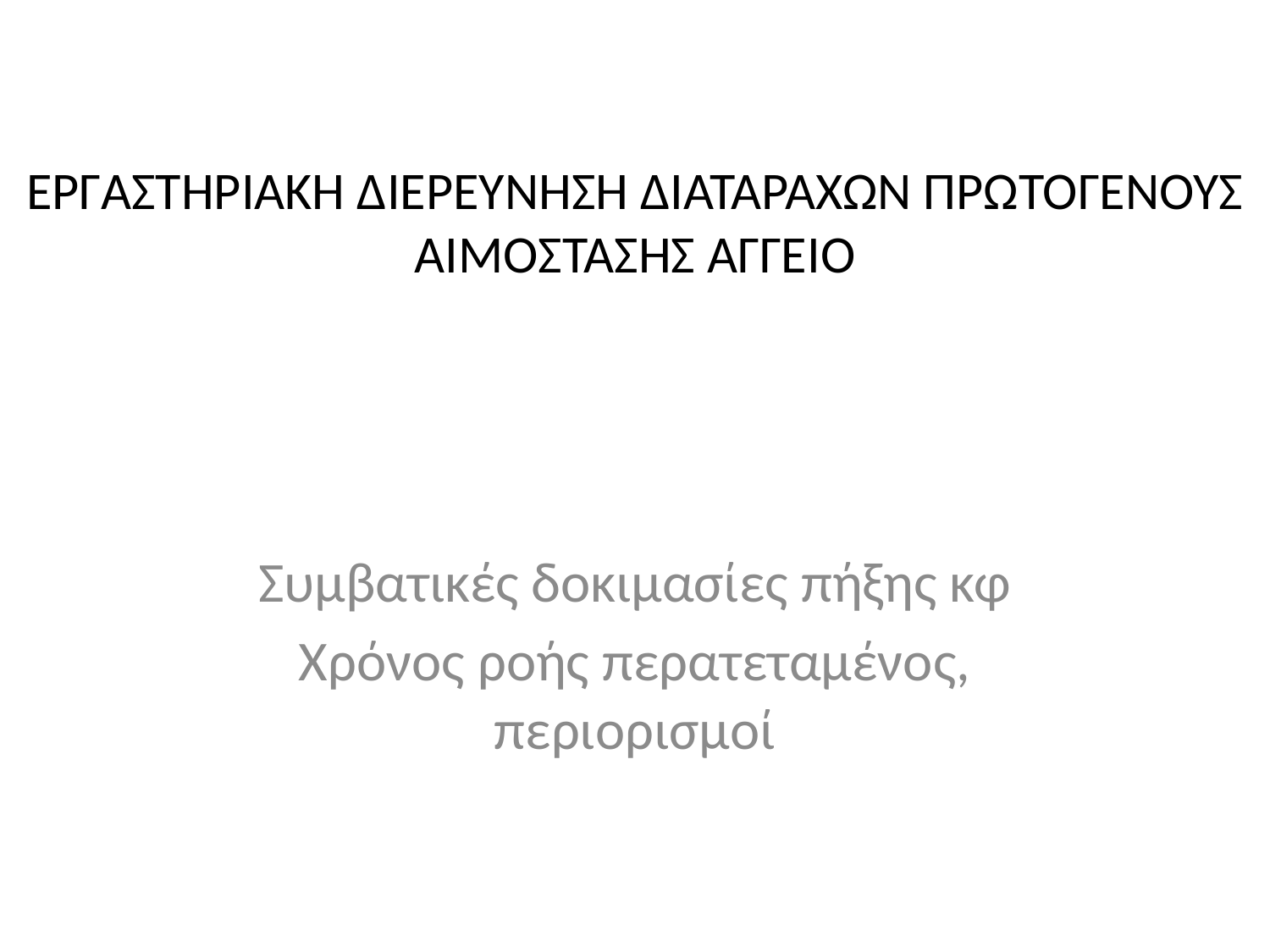

# ΕΡΓΑΣΤΗΡΙΑΚΗ ΔΙΕΡΕΥΝΗΣΗ ΔΙΑΤΑΡΑΧΩΝ ΠΡΩΤΟΓΕΝΟΥΣ ΑΙΜΟΣΤΑΣΗΣ ΑΓΓΕΙΟ
Συμβατικές δοκιμασίες πήξης κφ
Χρόνος ροής περατεταμένος, περιορισμοί